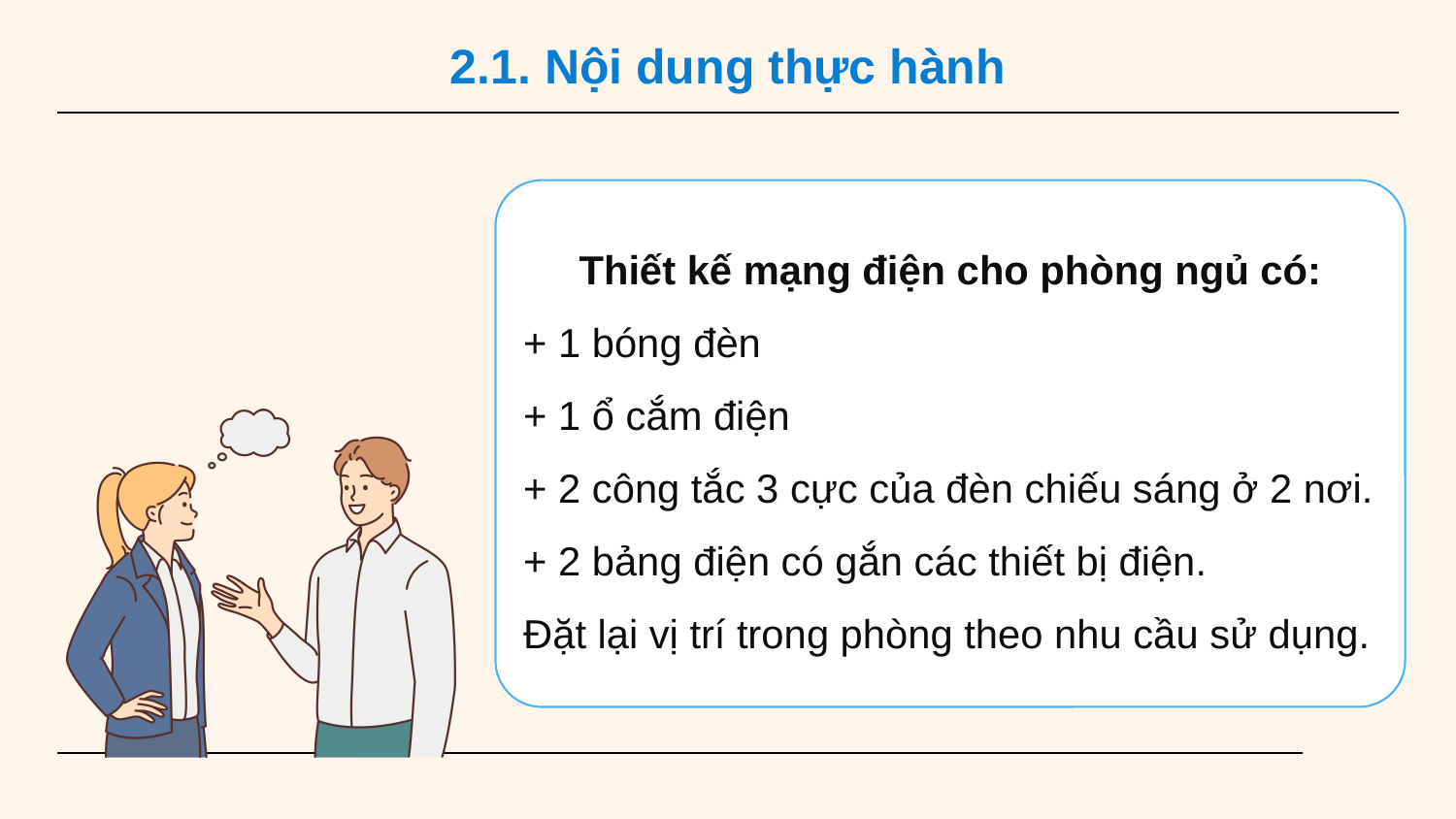

2.1. Nội dung thực hành
Thiết kế mạng điện cho phòng ngủ có:
+ 1 bóng đèn
+ 1 ổ cắm điện
+ 2 công tắc 3 cực của đèn chiếu sáng ở 2 nơi.
+ 2 bảng điện có gắn các thiết bị điện.
Đặt lại vị trí trong phòng theo nhu cầu sử dụng.